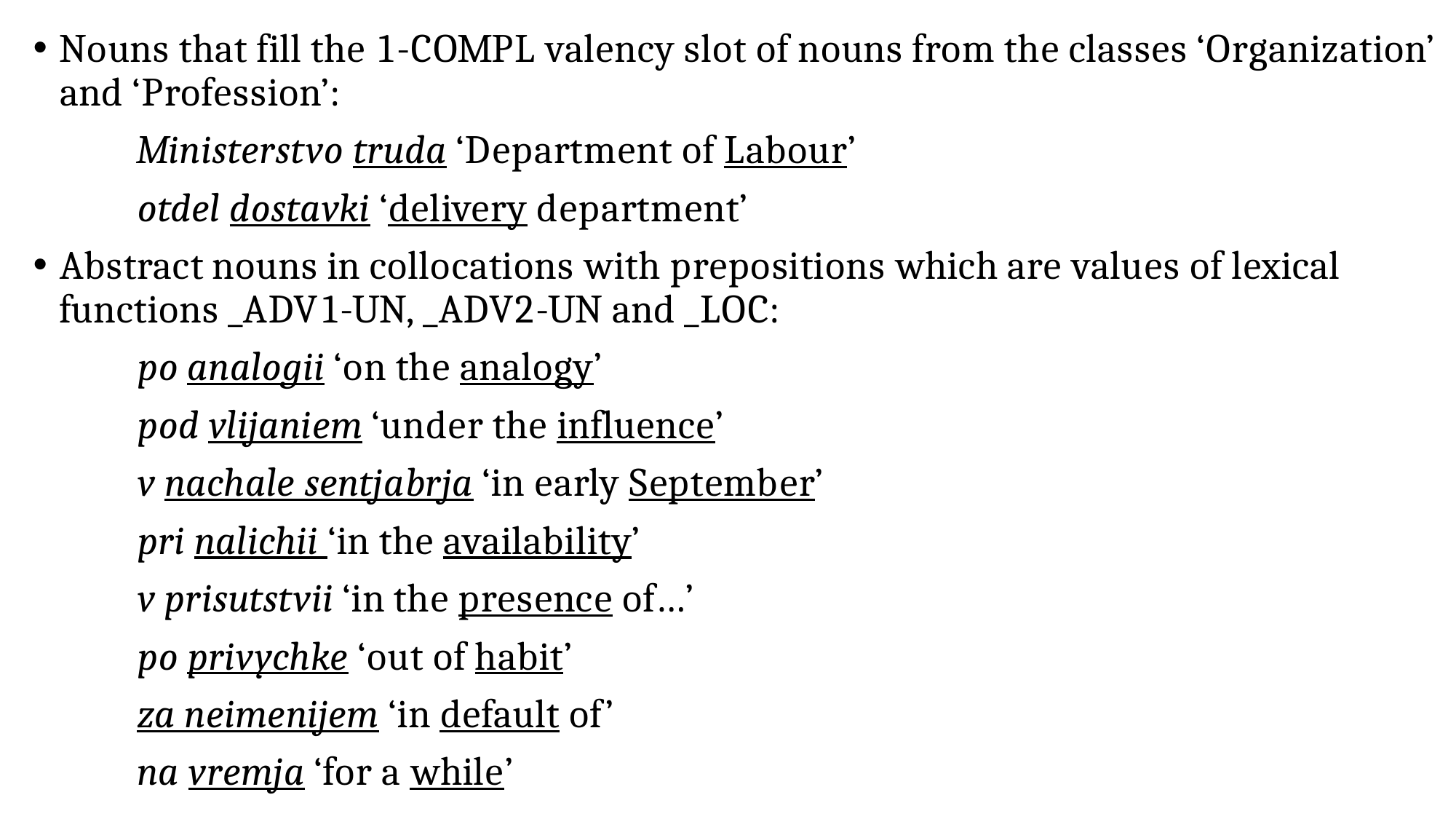

Nouns that fill the 1-COMPL valency slot of nouns from the classes ‘Organization’ and ‘Profession’:
	Ministerstvo truda ‘Department of Labour’
	otdel dostavki ‘delivery department’
Abstract nouns in collocations with prepositions which are values of lexical functions _ADV1-UN, _ADV2-UN and _LOC:
	po analogii ‘on the analogy’
	pod vlijaniem ‘under the influence’
	v nachale sentjabrja ‘in early September’
	pri nalichii ‘in the availability’
	v prisutstvii ‘in the presence of…’
	po privychke ‘out of habit’
	za neimenijem ‘in default of’
	na vremja ‘for a while’